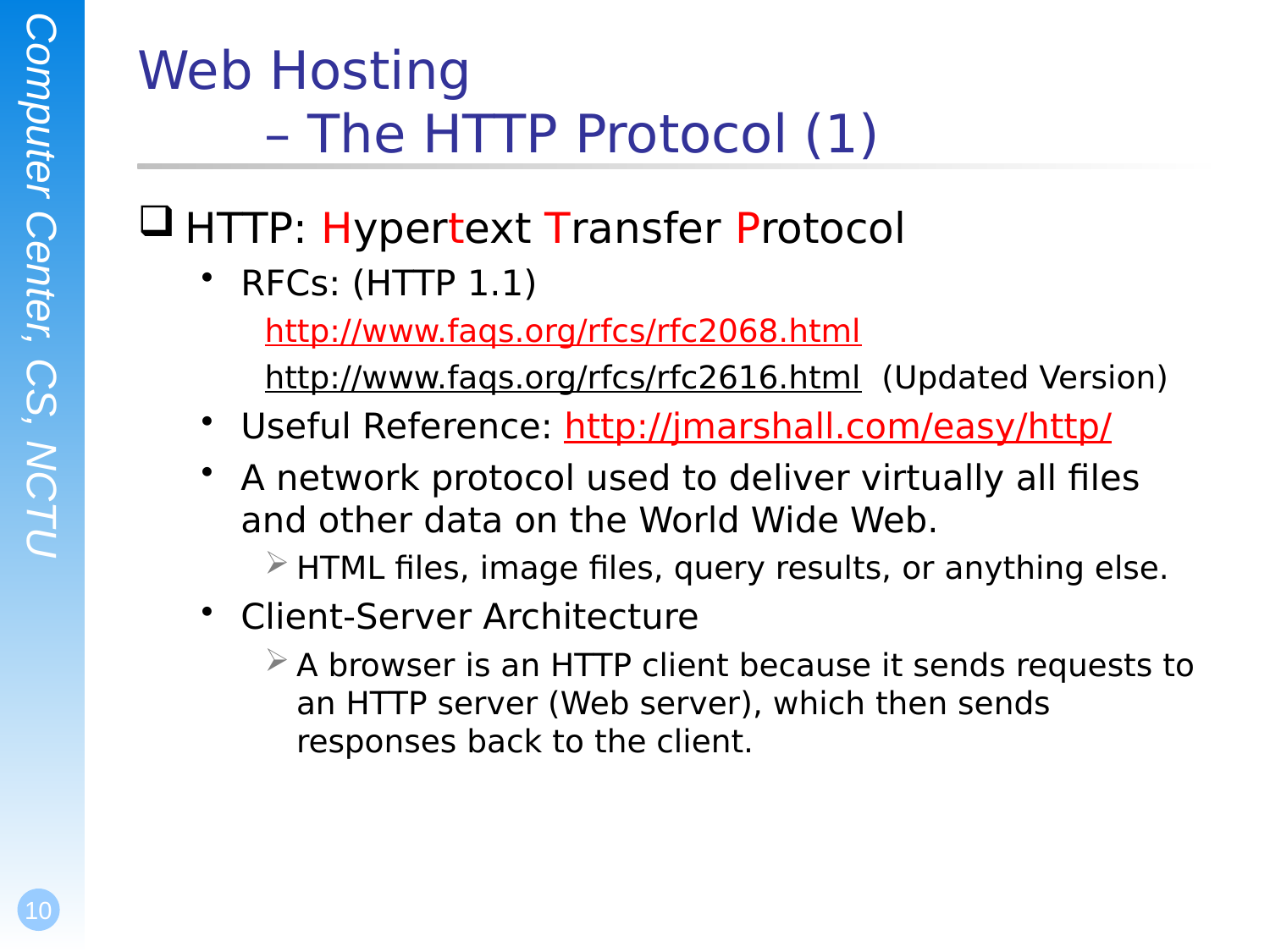

# Web Hosting – The HTTP Protocol (1)
HTTP: Hypertext Transfer Protocol
RFCs: (HTTP 1.1)
http://www.faqs.org/rfcs/rfc2068.html
http://www.faqs.org/rfcs/rfc2616.html  (Updated Version)
Useful Reference: http://jmarshall.com/easy/http/
A network protocol used to deliver virtually all files and other data on the World Wide Web.
HTML files, image files, query results, or anything else.
Client-Server Architecture
A browser is an HTTP client because it sends requests to an HTTP server (Web server), which then sends responses back to the client.